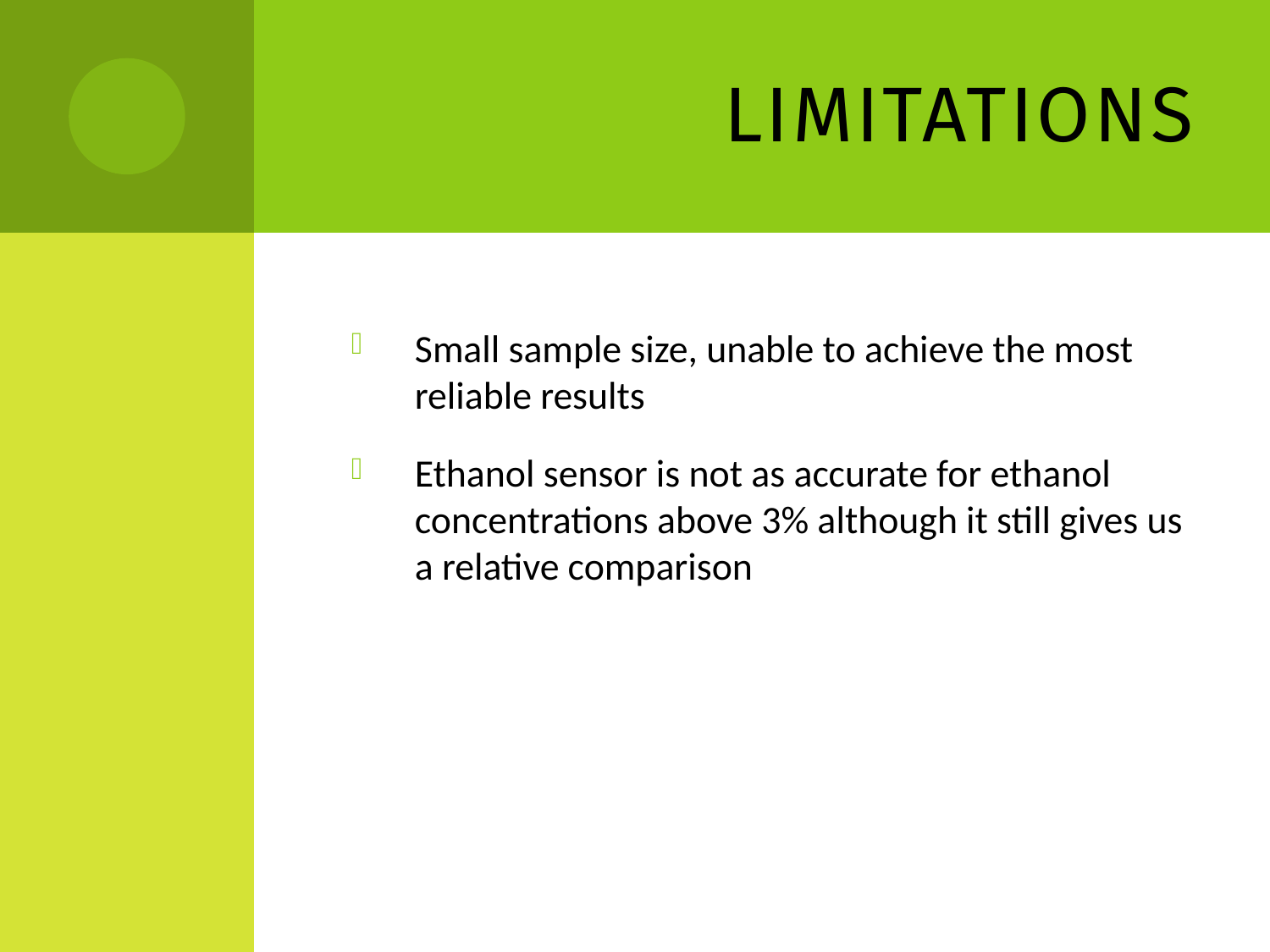

# Limitations
Small sample size, unable to achieve the most reliable results
Ethanol sensor is not as accurate for ethanol concentrations above 3% although it still gives us a relative comparison